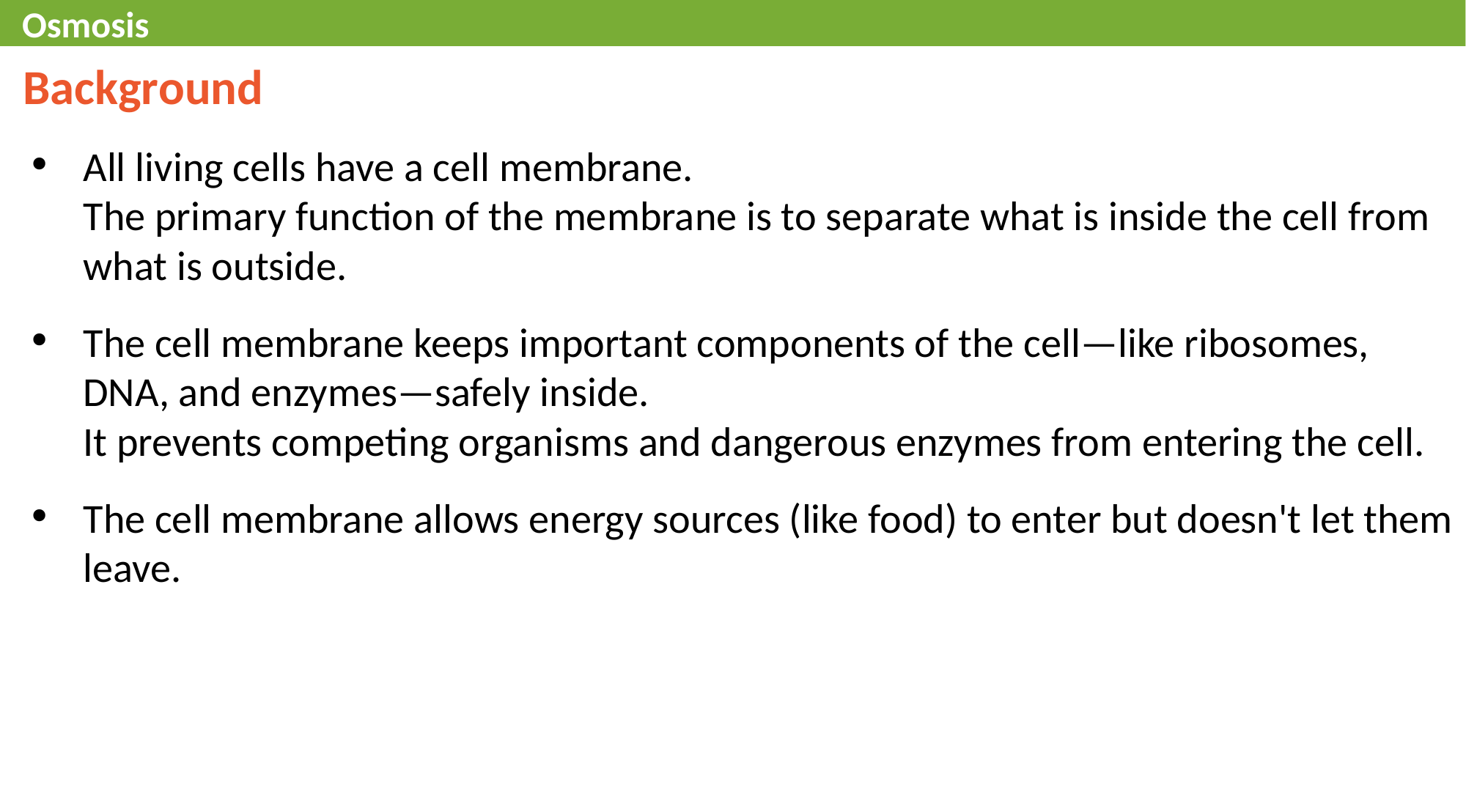

Osmosis
Background
All living cells have a cell membrane.
The primary function of the membrane is to separate what is inside the cell from what is outside.
The cell membrane keeps important components of the cell—like ribosomes, DNA, and enzymes—safely inside.
It prevents competing organisms and dangerous enzymes from entering the cell.
The cell membrane allows energy sources (like food) to enter but doesn't let them leave.